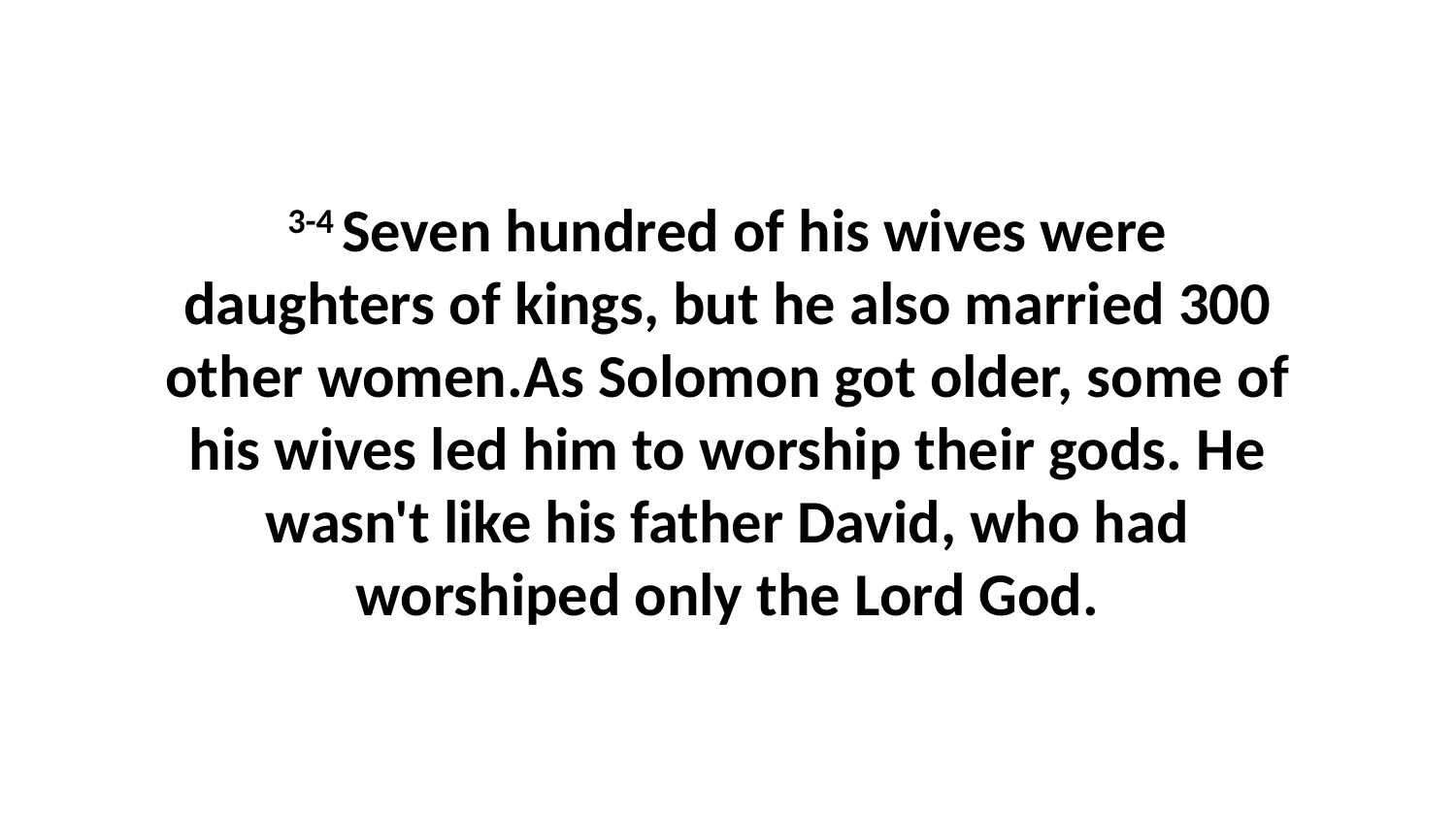

3-4 Seven hundred of his wives were daughters of kings, but he also married 300 other women.As Solomon got older, some of his wives led him to worship their gods. He wasn't like his father David, who had worshiped only the Lord God.